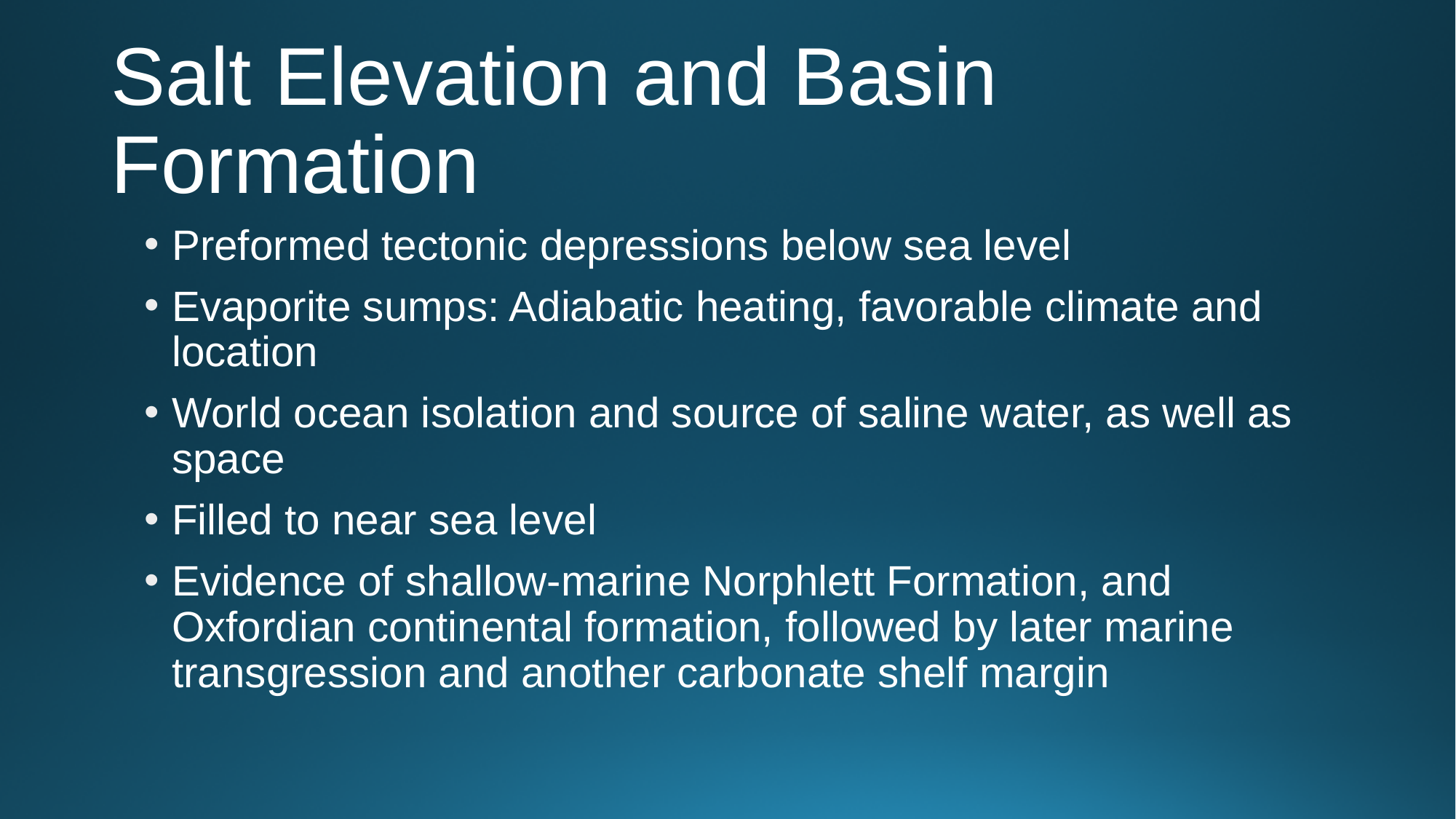

# Salt Elevation and Basin Formation
Preformed tectonic depressions below sea level
Evaporite sumps: Adiabatic heating, favorable climate and location
World ocean isolation and source of saline water, as well as space
Filled to near sea level
Evidence of shallow-marine Norphlett Formation, and Oxfordian continental formation, followed by later marine transgression and another carbonate shelf margin